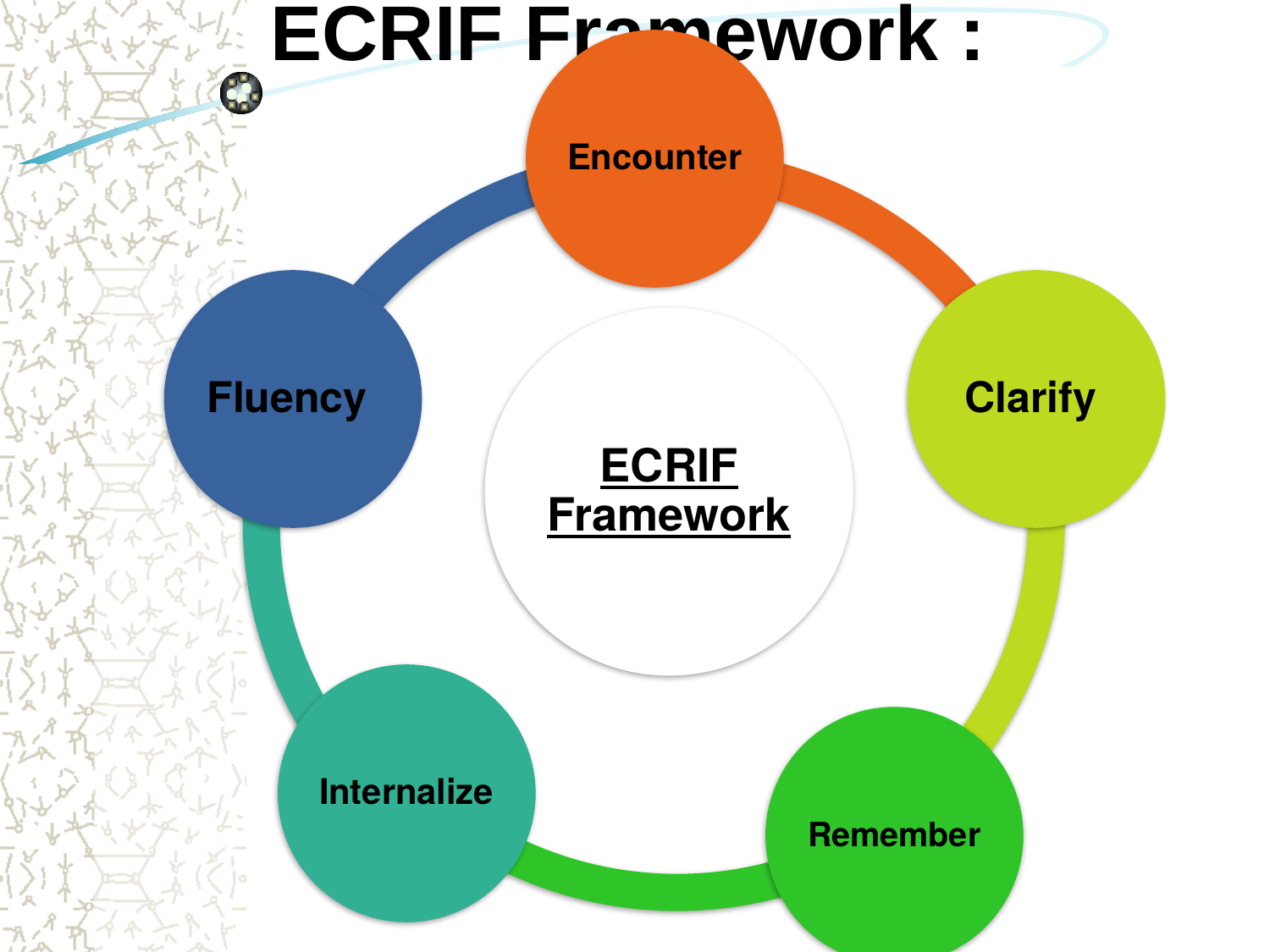

# ECRIF Framework :
ECRIF Framework
Encounter
Clarify
Remember
Internalize
Fluency